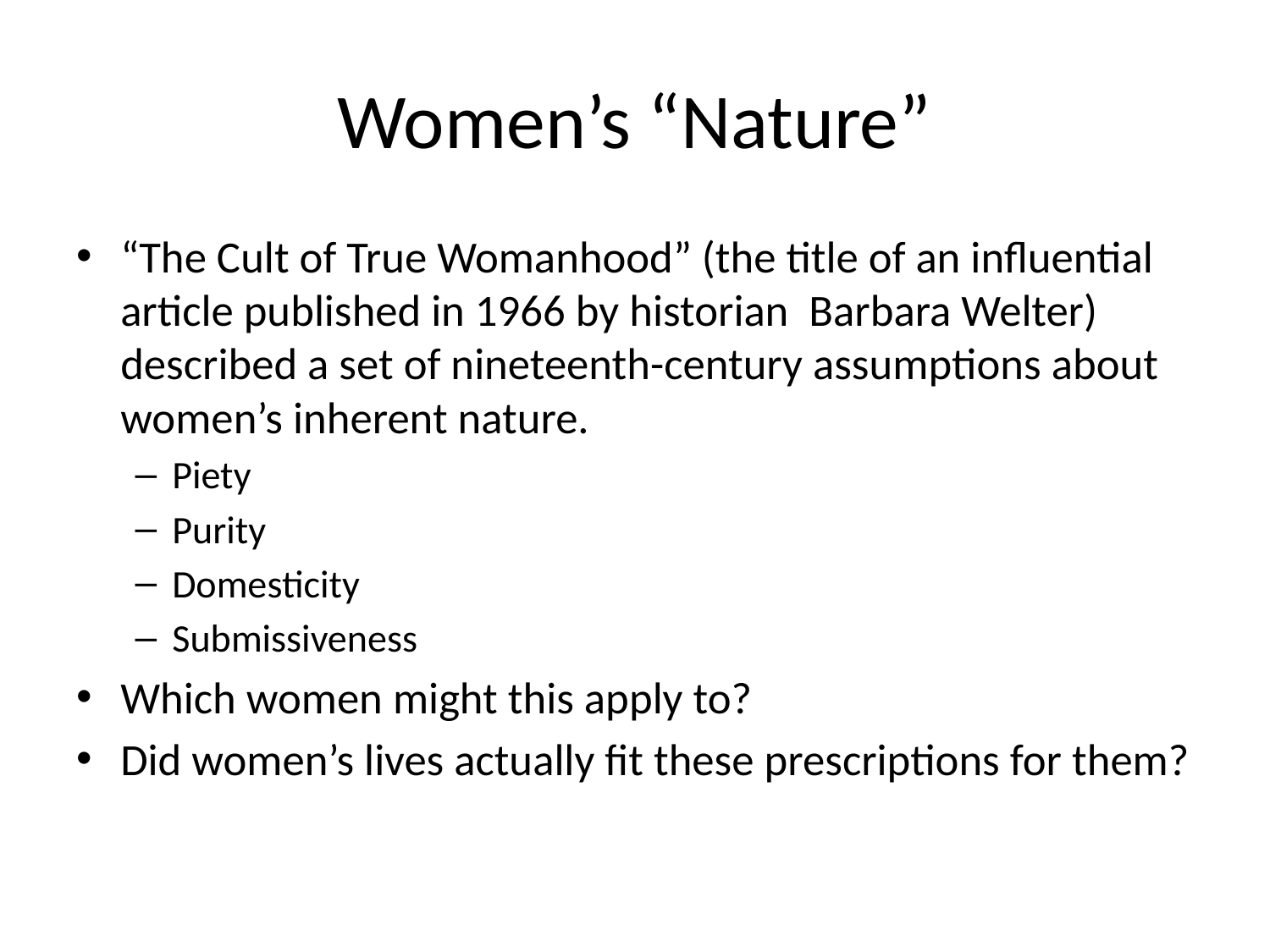

# Women’s “Nature”
“The Cult of True Womanhood” (the title of an influential article published in 1966 by historian  Barbara Welter) described a set of nineteenth-century assumptions about women’s inherent nature.
Piety
Purity
Domesticity
Submissiveness
Which women might this apply to?
Did women’s lives actually fit these prescriptions for them?